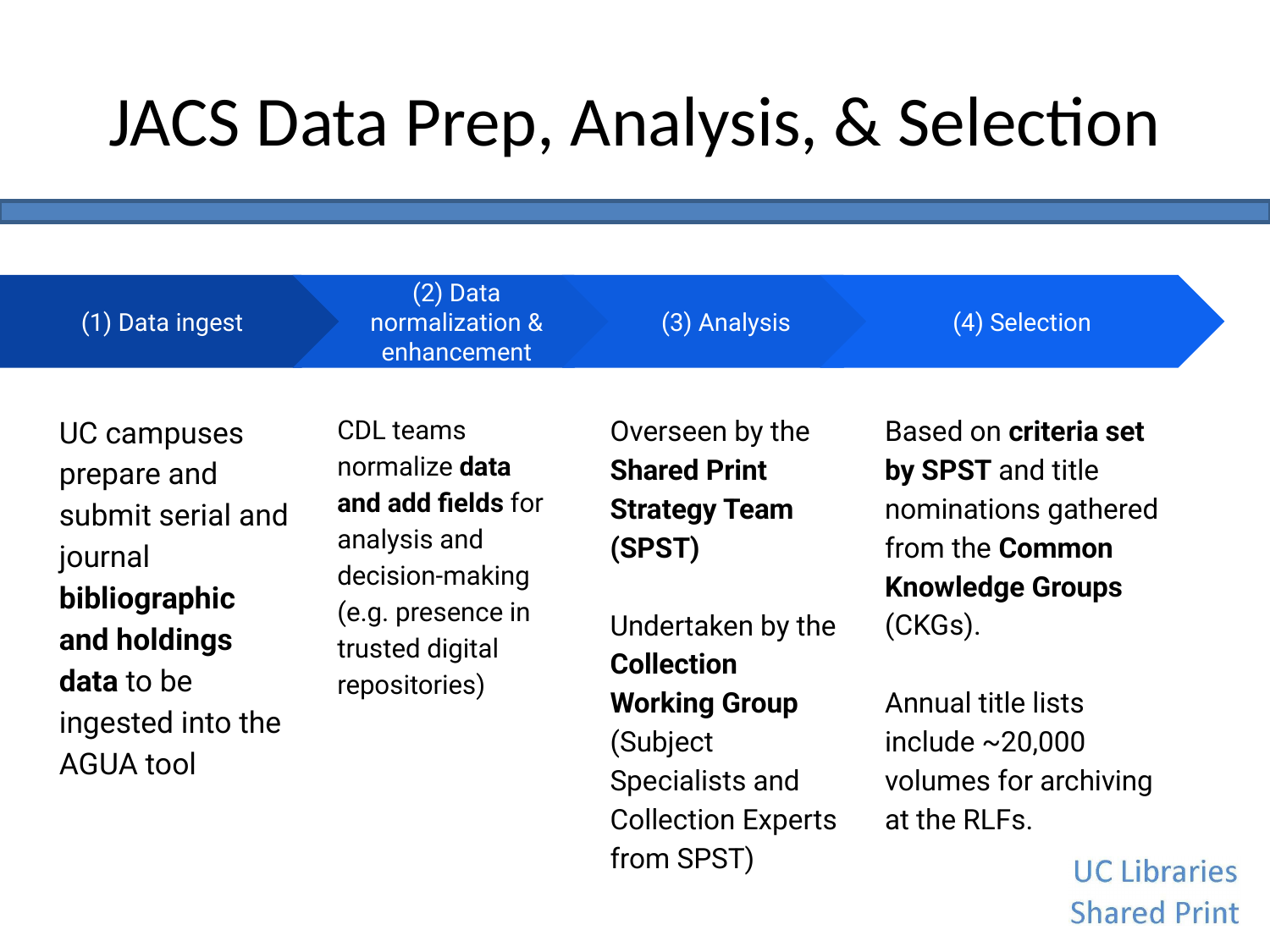

# JACS Data Prep, Analysis, & Selection
(4) Selection
Based on criteria set by SPST and title nominations gathered from the Common Knowledge Groups (CKGs).

Annual title lists include ~20,000 volumes for archiving at the RLFs.
(2) Data normalization & enhancement
CDL teams normalize data and add fields for analysis and decision-making (e.g. presence in trusted digital repositories)
(3) Analysis
Overseen by the Shared Print Strategy Team (SPST)

Undertaken by the Collection Working Group (Subject Specialists and Collection Experts from SPST)
(1) Data ingest
UC campuses prepare and submit serial and journal bibliographic and holdings data to be ingested into the AGUA tool